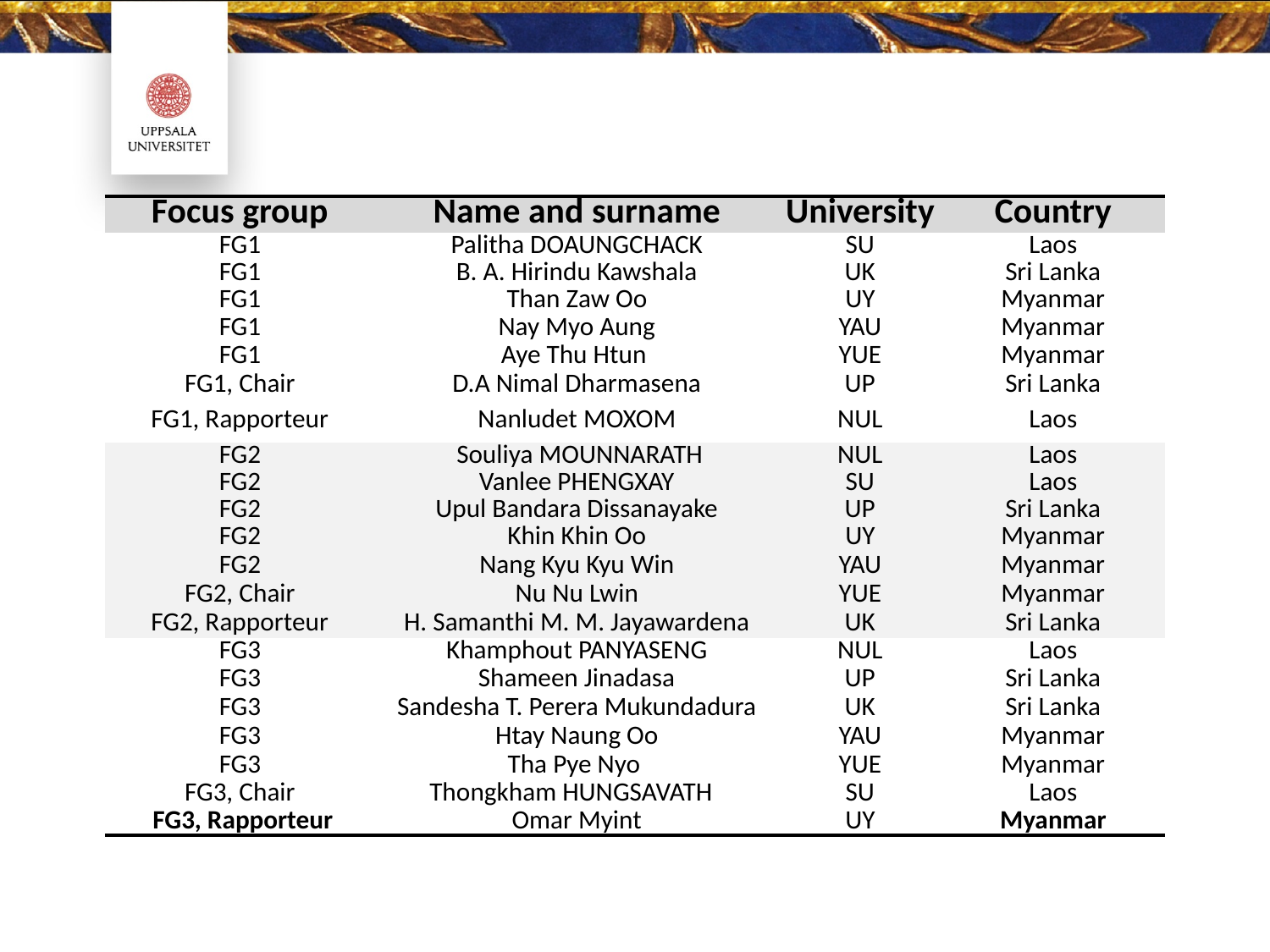

#
| Focus group | Name and surname | University | Country |
| --- | --- | --- | --- |
| FG1 | Palitha DOAUNGCHACK | SU | Laos |
| FG1 | B. A. Hirindu Kawshala | UK | Sri Lanka |
| FG1 | Than Zaw Oo | UY | Myanmar |
| FG1 | Nay Myo Aung | YAU | Myanmar |
| FG1 | Aye Thu Htun | YUE | Myanmar |
| FG1, Chair | D.A Nimal Dharmasena | UP | Sri Lanka |
| FG1, Rapporteur | Nanludet MOXOM | NUL | Laos |
| FG2 | Souliya MOUNNARATH | NUL | Laos |
| FG2 | Vanlee PHENGXAY | SU | Laos |
| FG2 | Upul Bandara Dissanayake | UP | Sri Lanka |
| FG2 | Khin Khin Oo | UY | Myanmar |
| FG2 | Nang Kyu Kyu Win | YAU | Myanmar |
| FG2, Chair | Nu Nu Lwin | YUE | Myanmar |
| FG2, Rapporteur | H. Samanthi M. M. Jayawardena | UK | Sri Lanka |
| FG3 | Khamphout PANYASENG | NUL | Laos |
| FG3 | Shameen Jinadasa | UP | Sri Lanka |
| FG3 | Sandesha T. Perera Mukundadura | UK | Sri Lanka |
| FG3 | Htay Naung Oo | YAU | Myanmar |
| FG3 | Tha Pye Nyo | YUE | Myanmar |
| FG3, Chair | Thongkham HUNGSAVATH | SU | Laos |
| FG3, Rapporteur | Omar Myint | UY | Myanmar |